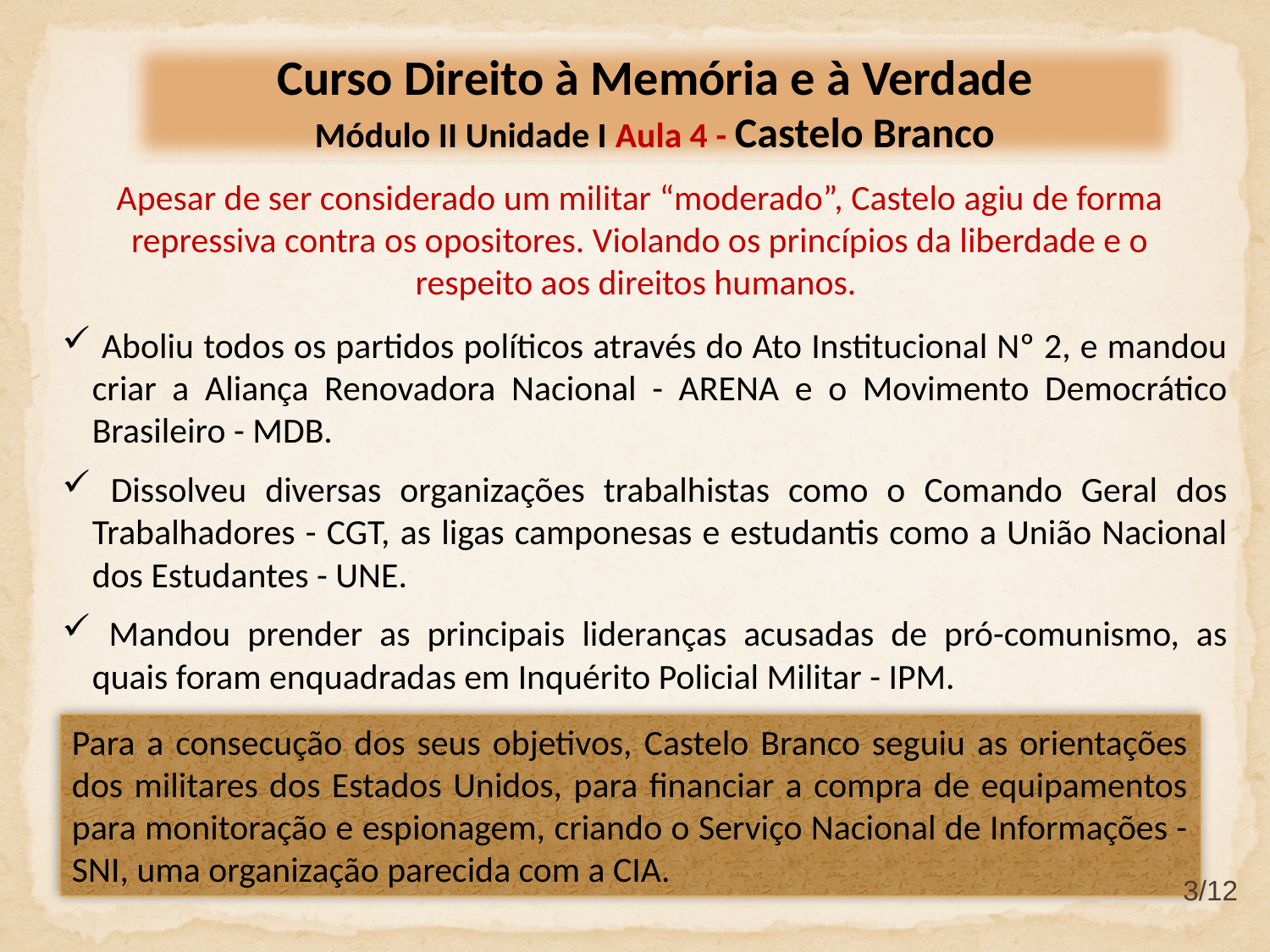

Curso Direito à Memória e à Verdade
Módulo II Unidade I Aula 4 - Castelo Branco
Apesar de ser considerado um militar “moderado”, Castelo agiu de forma repressiva contra os opositores. Violando os princípios da liberdade e o respeito aos direitos humanos.
 Aboliu todos os partidos políticos através do Ato Institucional Nº 2, e mandou criar a Aliança Renovadora Nacional - ARENA e o Movimento Democrático Brasileiro - MDB.

 Dissolveu diversas organizações trabalhistas como o Comando Geral dos Trabalhadores - CGT, as ligas camponesas e estudantis como a União Nacional dos Estudantes - UNE.

 Mandou prender as principais lideranças acusadas de pró-comunismo, as quais foram enquadradas em Inquérito Policial Militar - IPM.

Para a consecução dos seus objetivos, Castelo Branco seguiu as orientações dos militares dos Estados Unidos, para financiar a compra de equipamentos para monitoração e espionagem, criando o Serviço Nacional de Informações -SNI, uma organização parecida com a CIA.
3/12